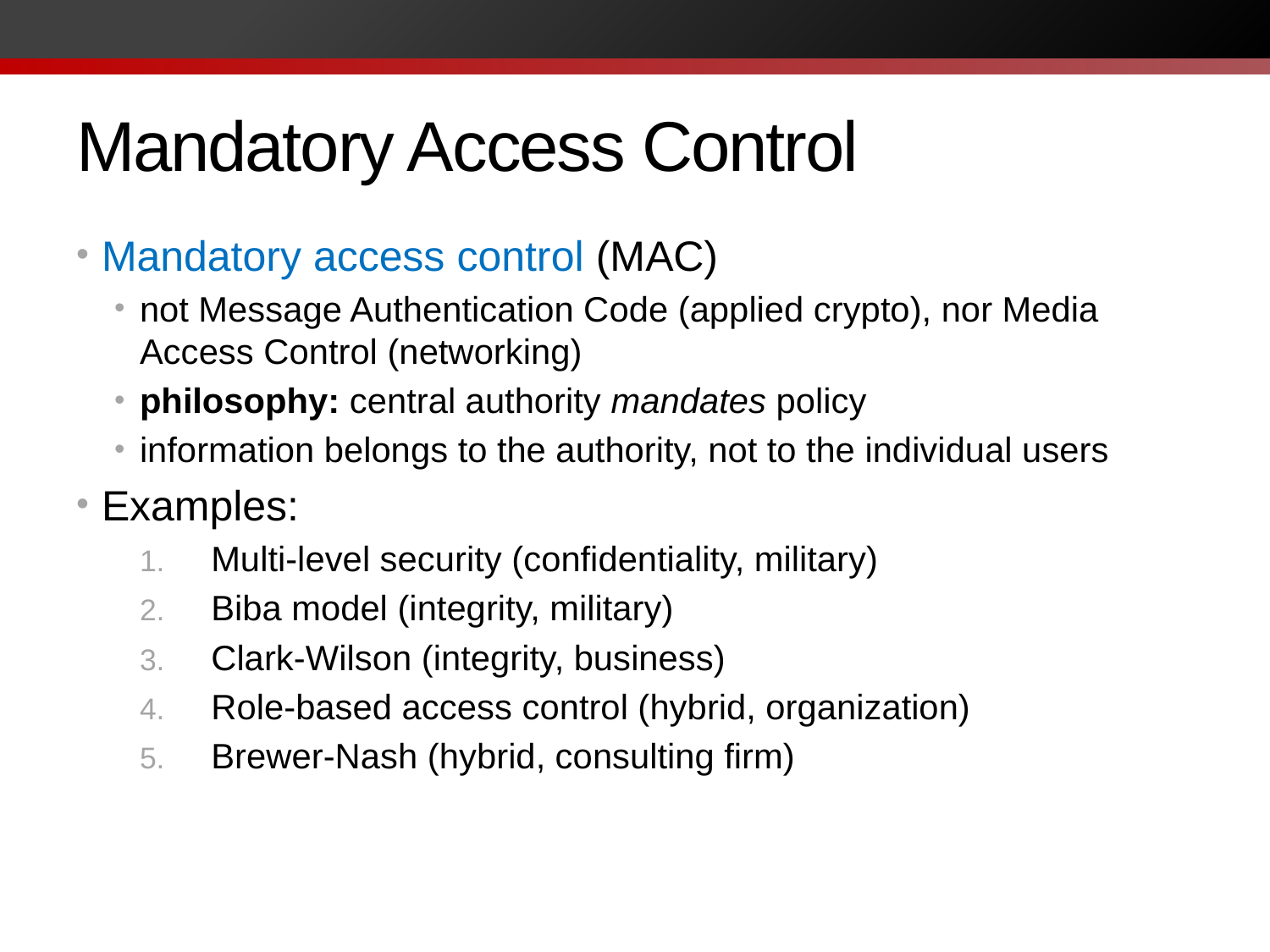

# Mandatory Access Control
Mandatory access control (MAC)
not Message Authentication Code (applied crypto), nor Media Access Control (networking)
philosophy: central authority mandates policy
information belongs to the authority, not to the individual users
Examples:
Multi-level security (confidentiality, military)
Biba model (integrity, military)
Clark-Wilson (integrity, business)
Role-based access control (hybrid, organization)
Brewer-Nash (hybrid, consulting firm)